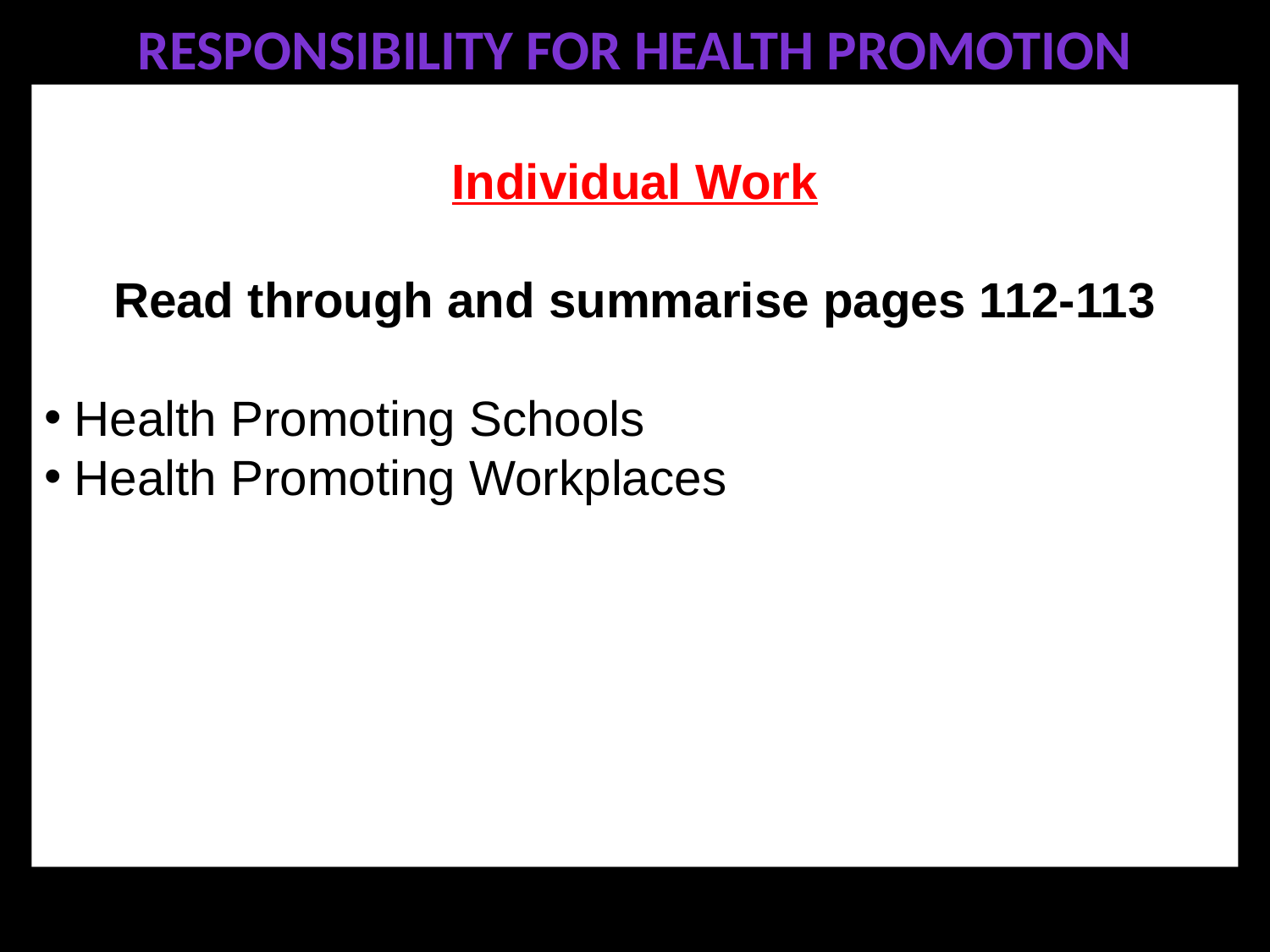

# Responsibility for health promotion

Individual Work

Read through and summarise pages 112-113

Health Promoting Schools
Health Promoting Workplaces